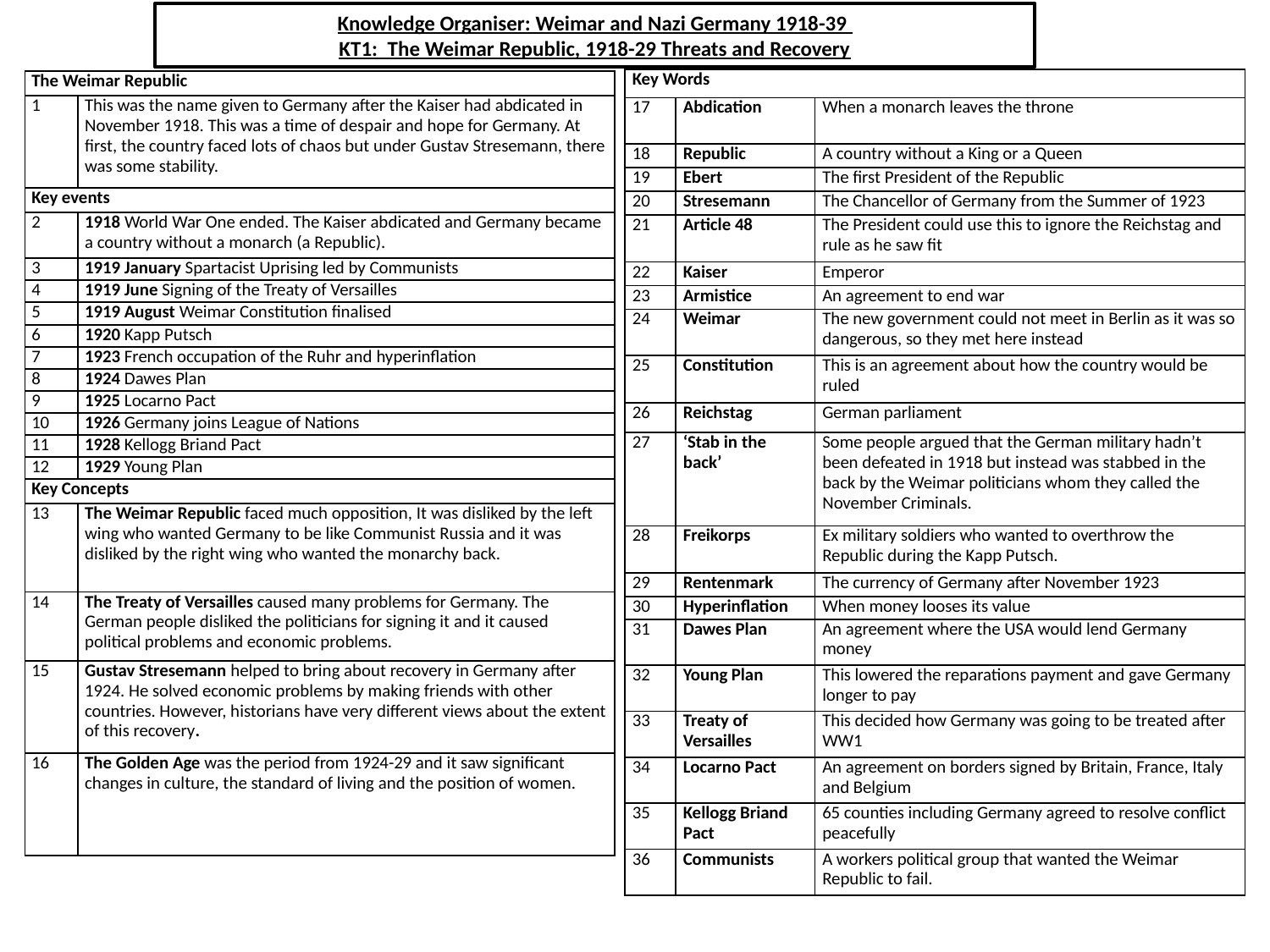

Knowledge Organiser: Weimar and Nazi Germany 1918-39
KT1:  The Weimar Republic, 1918-29 Threats and Recovery
| Key Words |  |  |
| --- | --- | --- |
| 17 | Abdication | When a monarch leaves the throne |
| 18 | Republic | A country without a King or a Queen |
| 19 | Ebert | The first President of the Republic |
| 20 | Stresemann | The Chancellor of Germany from the Summer of 1923 |
| 21 | Article 48 | The President could use this to ignore the Reichstag and rule as he saw fit |
| 22 | Kaiser | Emperor |
| 23 | Armistice | An agreement to end war |
| 24 | Weimar | The new government could not meet in Berlin as it was so dangerous, so they met here instead |
| 25 | Constitution | This is an agreement about how the country would be ruled |
| 26 | Reichstag | German parliament |
| 27 | ‘Stab in the back’ | Some people argued that the German military hadn’t been defeated in 1918 but instead was stabbed in the back by the Weimar politicians whom they called the November Criminals. |
| 28 | Freikorps | Ex military soldiers who wanted to overthrow the Republic during the Kapp Putsch. |
| 29 | Rentenmark | The currency of Germany after November 1923 |
| 30 | Hyperinflation | When money looses its value |
| 31 | Dawes Plan | An agreement where the USA would lend Germany money |
| 32 | Young Plan | This lowered the reparations payment and gave Germany longer to pay |
| 33 | Treaty of Versailles | This decided how Germany was going to be treated after WW1 |
| 34 | Locarno Pact | An agreement on borders signed by Britain, France, Italy and Belgium |
| 35 | Kellogg Briand Pact | 65 counties including Germany agreed to resolve conflict peacefully |
| 36 | Communists | A workers political group that wanted the Weimar Republic to fail. |
| The Weimar Republic |  |
| --- | --- |
| 1 | This was the name given to Germany after the Kaiser had abdicated in November 1918. This was a time of despair and hope for Germany. At first, the country faced lots of chaos but under Gustav Stresemann, there was some stability. |
| Key events |  |
| 2 | 1918 World War One ended. The Kaiser abdicated and Germany became a country without a monarch (a Republic). |
| 3 | 1919 January Spartacist Uprising led by Communists |
| 4 | 1919 June Signing of the Treaty of Versailles |
| 5 | 1919 August Weimar Constitution finalised |
| 6 | 1920 Kapp Putsch |
| 7 | 1923 French occupation of the Ruhr and hyperinflation |
| 8 | 1924 Dawes Plan |
| 9 | 1925 Locarno Pact |
| 10 | 1926 Germany joins League of Nations |
| 11 | 1928 Kellogg Briand Pact |
| 12 | 1929 Young Plan |
| Key Concepts |  |
| 13 | The Weimar Republic faced much opposition, It was disliked by the left wing who wanted Germany to be like Communist Russia and it was disliked by the right wing who wanted the monarchy back. |
| 14 | The Treaty of Versailles caused many problems for Germany. The German people disliked the politicians for signing it and it caused political problems and economic problems. |
| 15 | Gustav Stresemann helped to bring about recovery in Germany after 1924. He solved economic problems by making friends with other countries. However, historians have very different views about the extent of this recovery. |
| 16 | The Golden Age was the period from 1924-29 and it saw significant changes in culture, the standard of living and the position of women. |